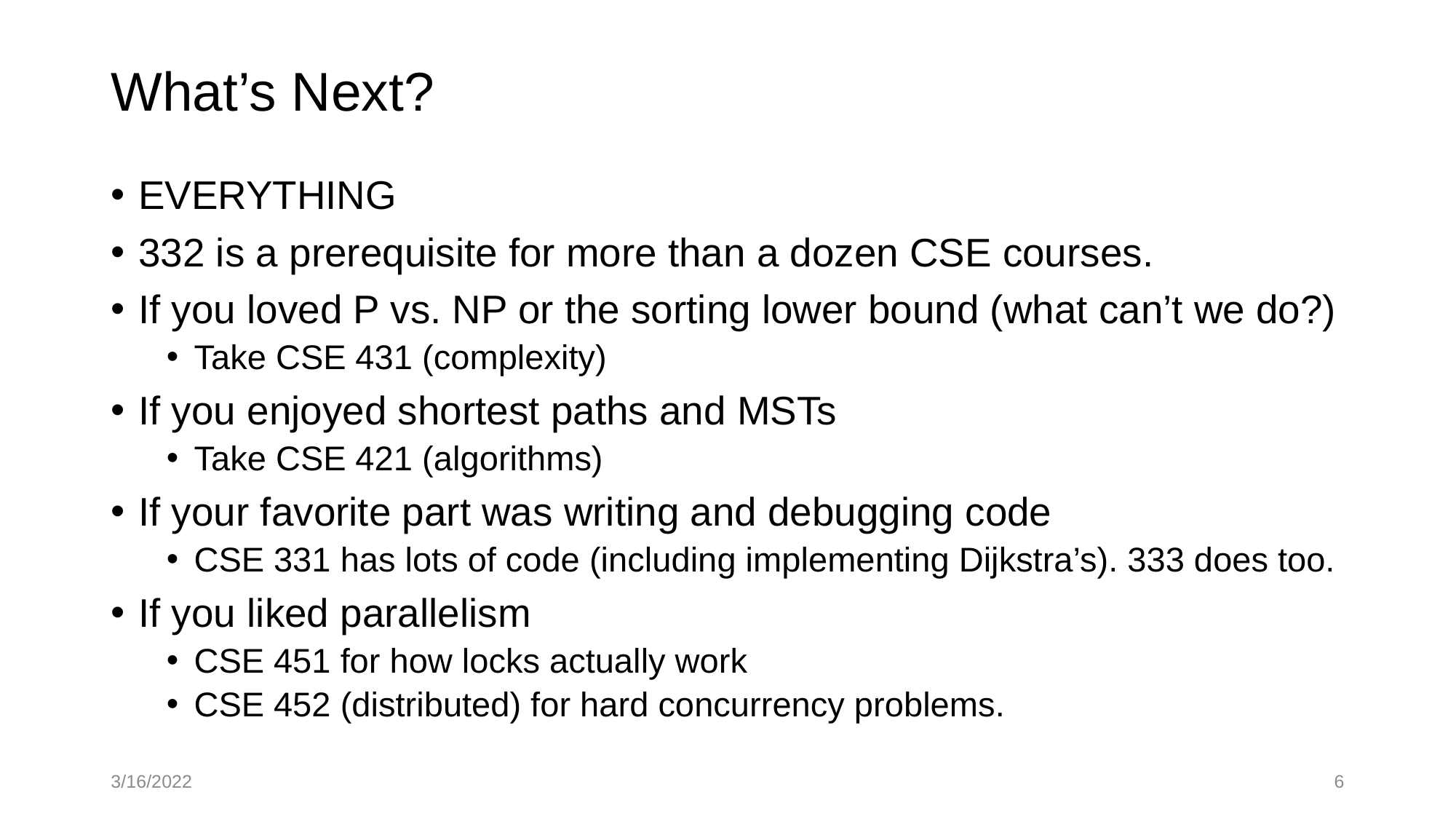

# What’s Next?
EVERYTHING
332 is a prerequisite for more than a dozen CSE courses.
If you loved P vs. NP or the sorting lower bound (what can’t we do?)
Take CSE 431 (complexity)
If you enjoyed shortest paths and MSTs
Take CSE 421 (algorithms)
If your favorite part was writing and debugging code
CSE 331 has lots of code (including implementing Dijkstra’s). 333 does too.
If you liked parallelism
CSE 451 for how locks actually work
CSE 452 (distributed) for hard concurrency problems.
3/16/2022
6